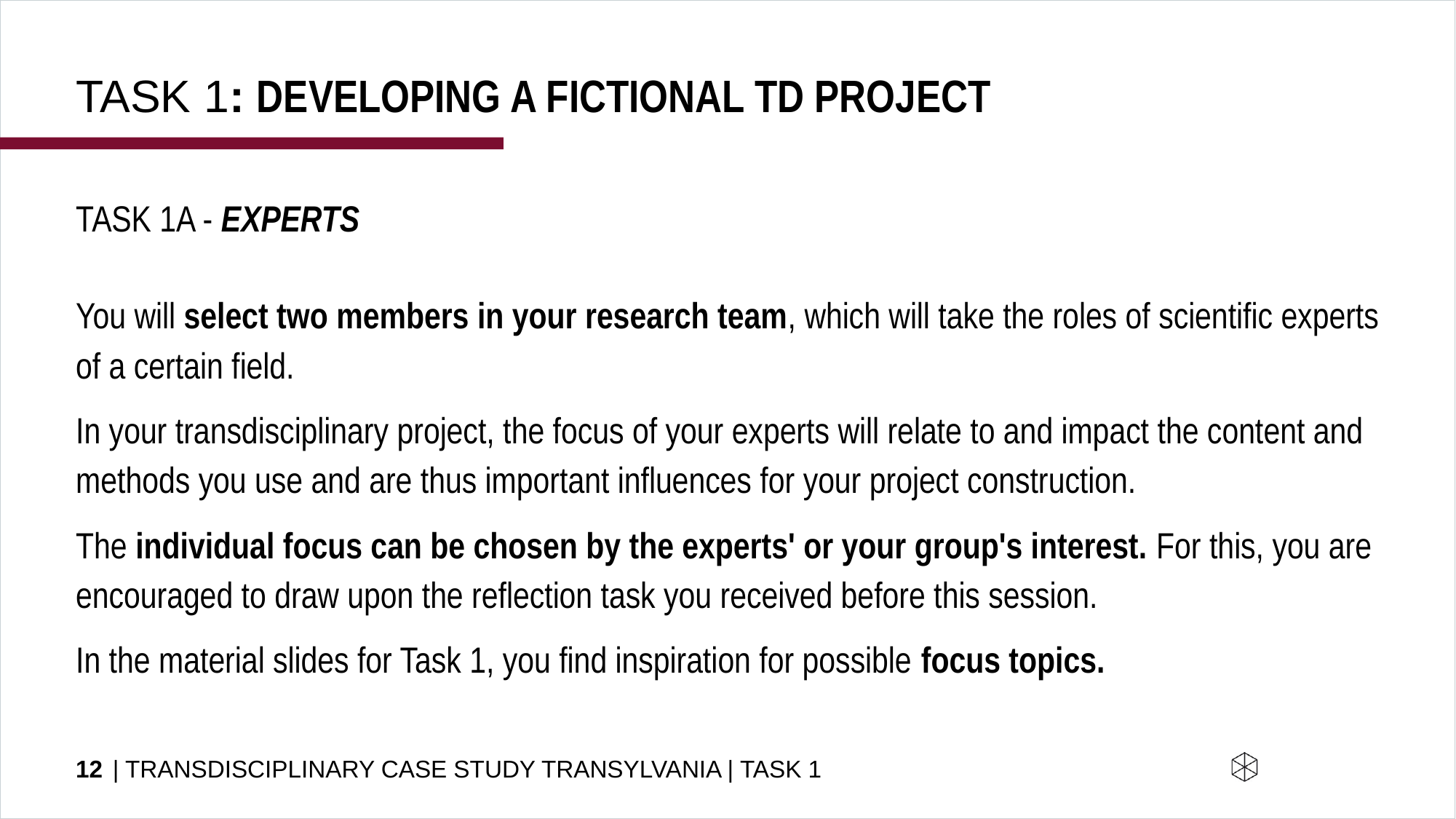

# TASK 1: DEVELOPING A FICTIONAL TD PROJECT

TASK 1A - EXPERTS

You will select two members in your research team, which will take the roles of scientific experts of a certain field.
In your transdisciplinary project, the focus of your experts will relate to and impact the content and methods you use and are thus important influences for your project construction.
The individual focus can be chosen by the experts' or your group's interest. For this, you are encouraged to draw upon the reflection task you received before this session.
In the material slides for Task 1, you find inspiration for possible focus topics.
| TRANSDISCIPLINARY CASE STUDY TRANSYLVANIA | TASK 1
12